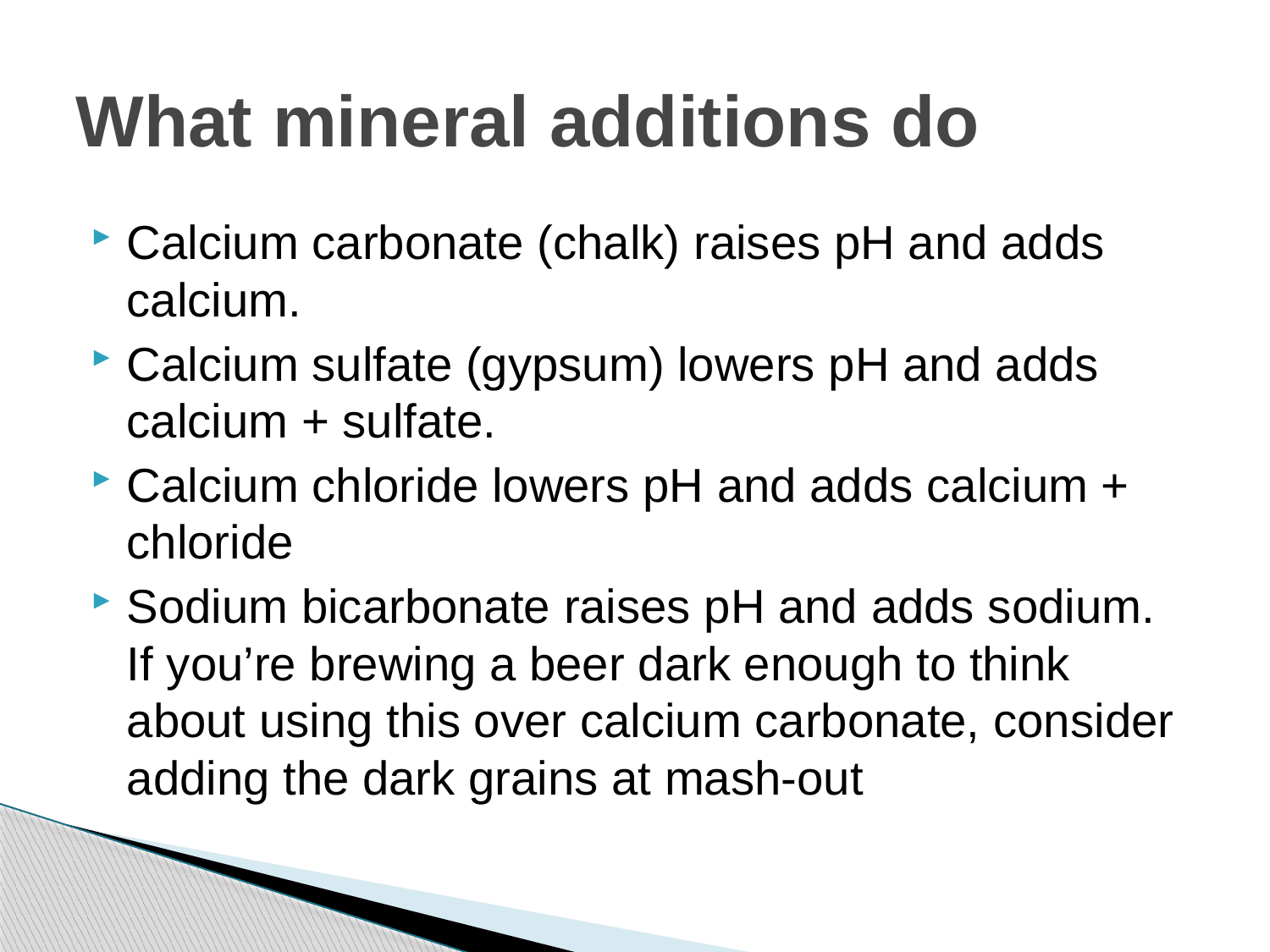

# What mineral additions do
Calcium carbonate (chalk) raises pH and adds calcium.
Calcium sulfate (gypsum) lowers pH and adds calcium + sulfate.
Calcium chloride lowers pH and adds calcium + chloride
Sodium bicarbonate raises pH and adds sodium. If you’re brewing a beer dark enough to think about using this over calcium carbonate, consider adding the dark grains at mash-out